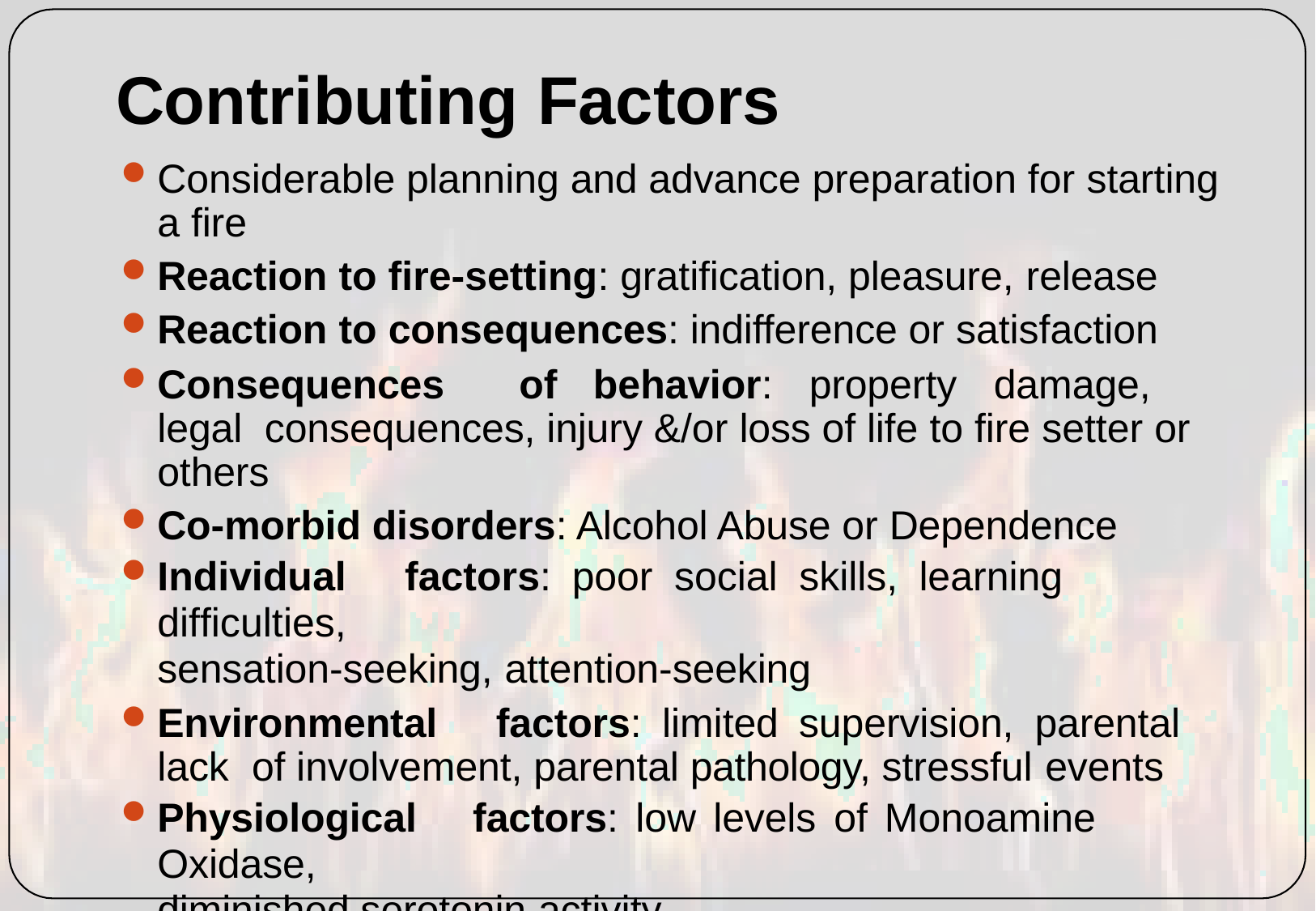

# Contributing Factors
Considerable planning and advance preparation for starting  a fire
Reaction to fire-setting: gratification, pleasure, release
Reaction to consequences: indifference or satisfaction
Consequences	of	behavior:	property	damage,	legal  consequences, injury &/or loss of life to fire setter or others
Co-morbid disorders: Alcohol Abuse or Dependence
Individual	factors:	poor	social	skills,	learning	difficulties,
sensation-seeking, attention-seeking
Environmental	factors:	limited	supervision,	parental	lack  of involvement, parental pathology, stressful events
Physiological	factors: low	levels	of Monoamine	Oxidase,
diminished serotonin activity